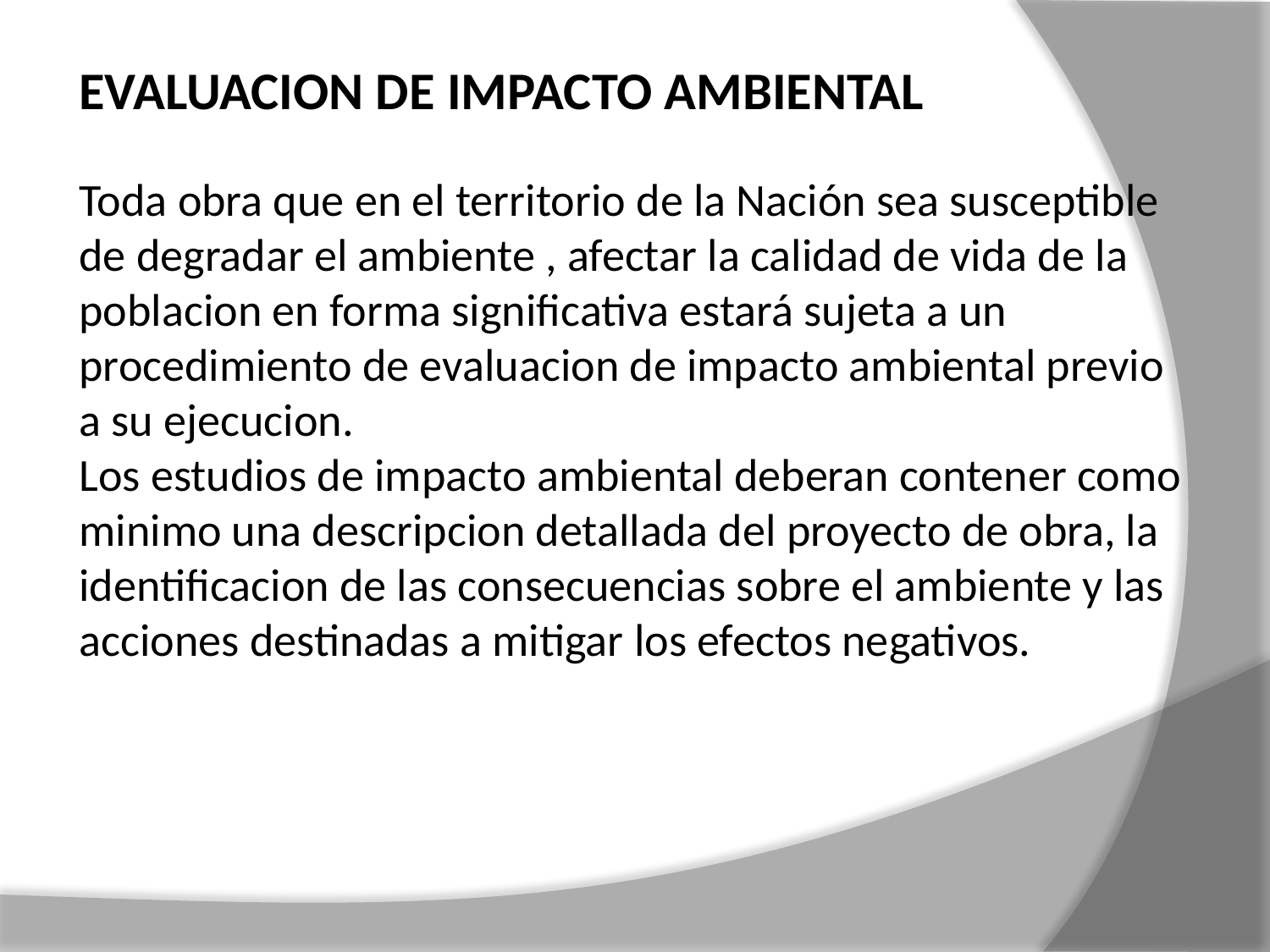

EVALUACION DE IMPACTO AMBIENTAL

Toda obra que en el territorio de la Nación sea susceptible de degradar el ambiente , afectar la calidad de vida de la poblacion en forma significativa estará sujeta a un procedimiento de evaluacion de impacto ambiental previo a su ejecucion.
Los estudios de impacto ambiental deberan contener como minimo una descripcion detallada del proyecto de obra, la identificacion de las consecuencias sobre el ambiente y las acciones destinadas a mitigar los efectos negativos.